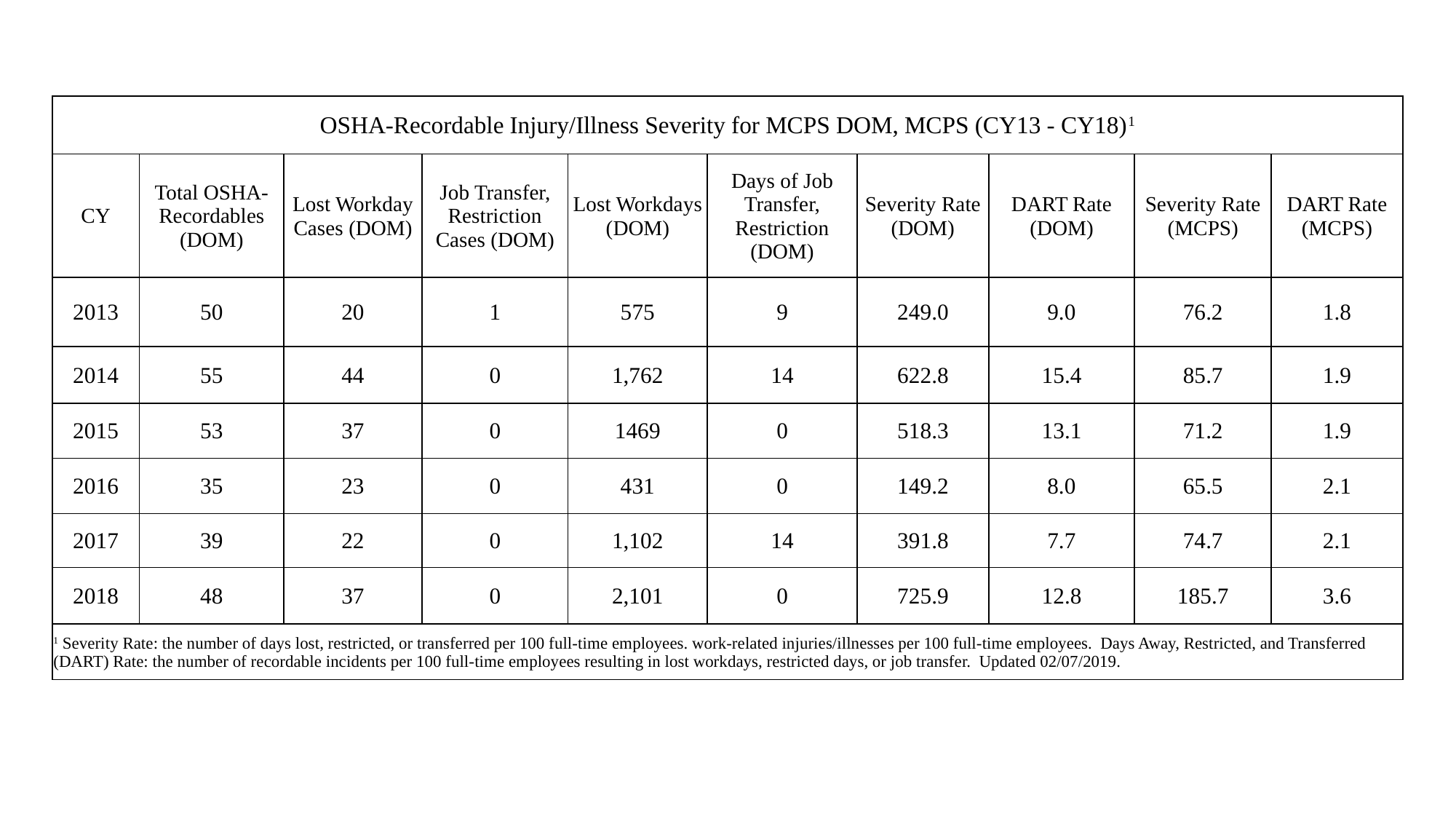

| OSHA-Recordable Injury/Illness Severity for MCPS DOM, MCPS (CY13 - CY18)1 |  |  |  |  |  |  |  |  |  |
| --- | --- | --- | --- | --- | --- | --- | --- | --- | --- |
| CY | Total OSHA-Recordables (DOM) | Lost Workday Cases (DOM) | Job Transfer, Restriction Cases (DOM) | Lost Workdays (DOM) | Days of Job Transfer, Restriction (DOM) | Severity Rate (DOM) | DART Rate (DOM) | Severity Rate (MCPS) | DART Rate (MCPS) |
| 2013 | 50 | 20 | 1 | 575 | 9 | 249.0 | 9.0 | 76.2 | 1.8 |
| 2014 | 55 | 44 | 0 | 1,762 | 14 | 622.8 | 15.4 | 85.7 | 1.9 |
| 2015 | 53 | 37 | 0 | 1469 | 0 | 518.3 | 13.1 | 71.2 | 1.9 |
| 2016 | 35 | 23 | 0 | 431 | 0 | 149.2 | 8.0 | 65.5 | 2.1 |
| 2017 | 39 | 22 | 0 | 1,102 | 14 | 391.8 | 7.7 | 74.7 | 2.1 |
| 2018 | 48 | 37 | 0 | 2,101 | 0 | 725.9 | 12.8 | 185.7 | 3.6 |
| 1 Severity Rate: the number of days lost, restricted, or transferred per 100 full-time employees. work-related injuries/illnesses per 100 full-time employees. Days Away, Restricted, and Transferred (DART) Rate: the number of recordable incidents per 100 full-time employees resulting in lost workdays, restricted days, or job transfer. Updated 02/07/2019. |  |  |  |  |  |  |  |  |  |